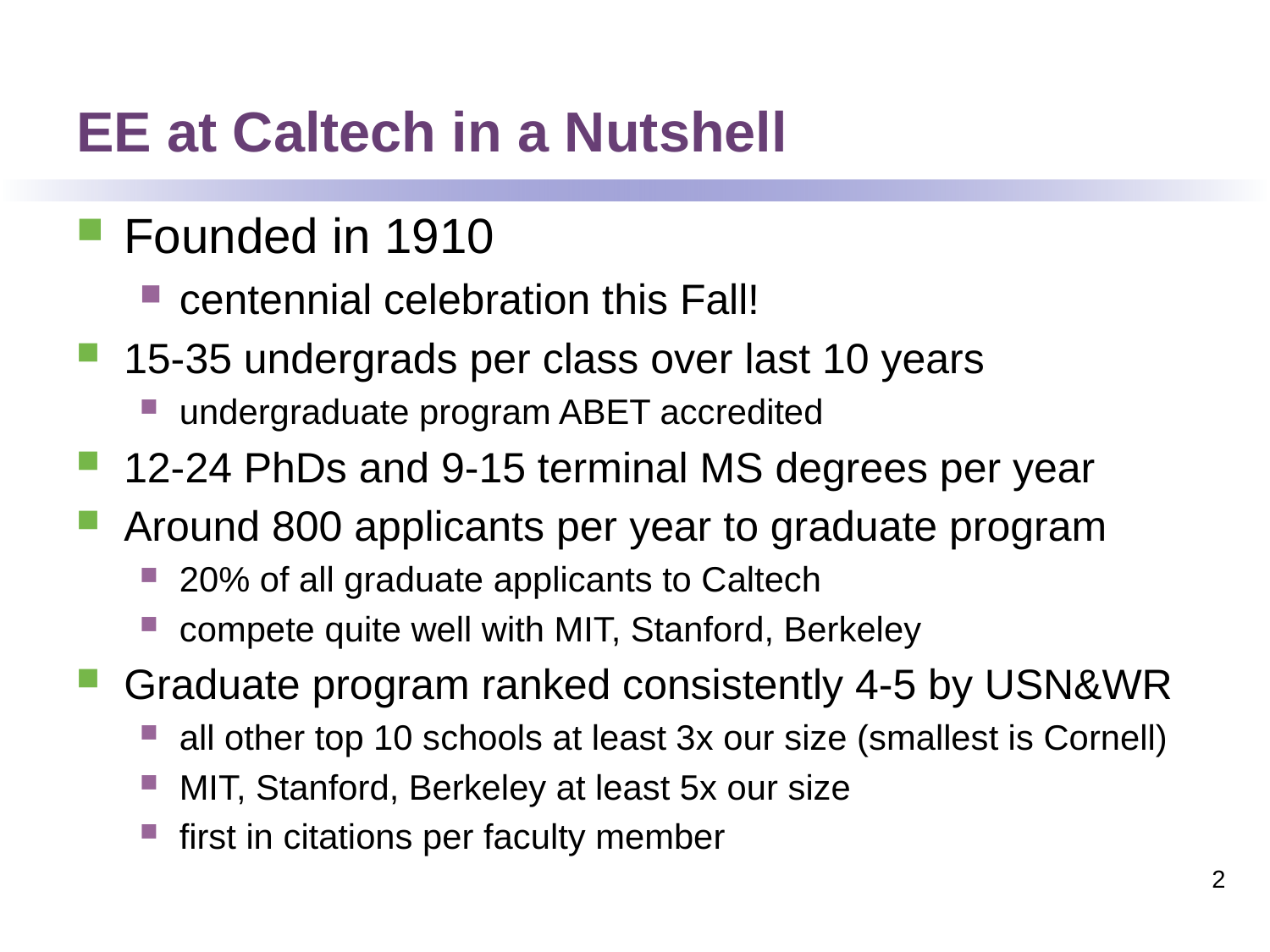

# EE at Caltech in a Nutshell

Founded in 1910
centennial celebration this Fall!
15-35 undergrads per class over last 10 years
undergraduate program ABET accredited
12-24 PhDs and 9-15 terminal MS degrees per year
Around 800 applicants per year to graduate program
20% of all graduate applicants to Caltech
compete quite well with MIT, Stanford, Berkeley
Graduate program ranked consistently 4-5 by USN&WR
all other top 10 schools at least 3x our size (smallest is Cornell)
MIT, Stanford, Berkeley at least 5x our size
first in citations per faculty member

2